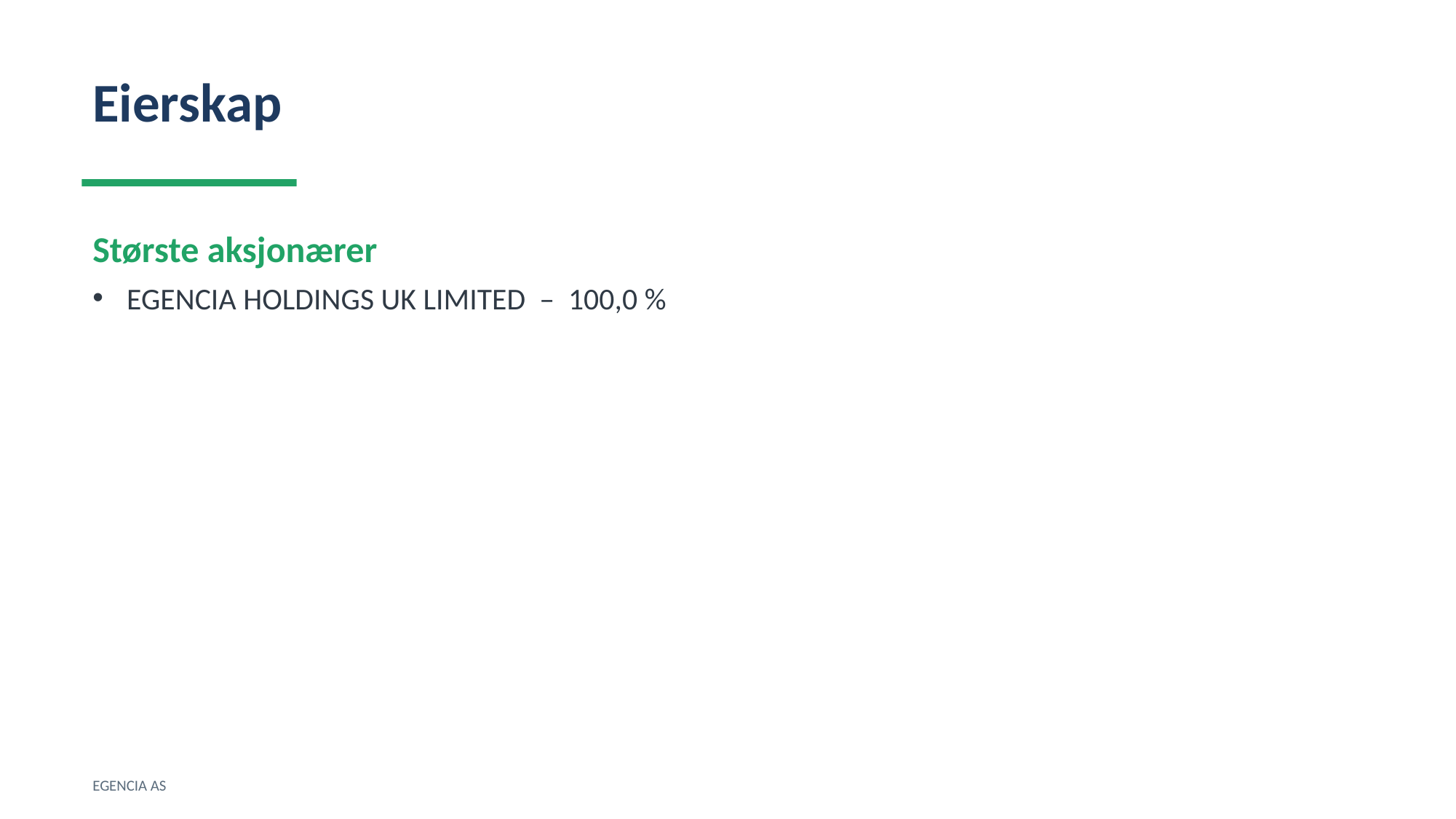

Eierskap

Største aksjonærer
EGENCIA HOLDINGS UK LIMITED  –  100,0 %
EGENCIA AS